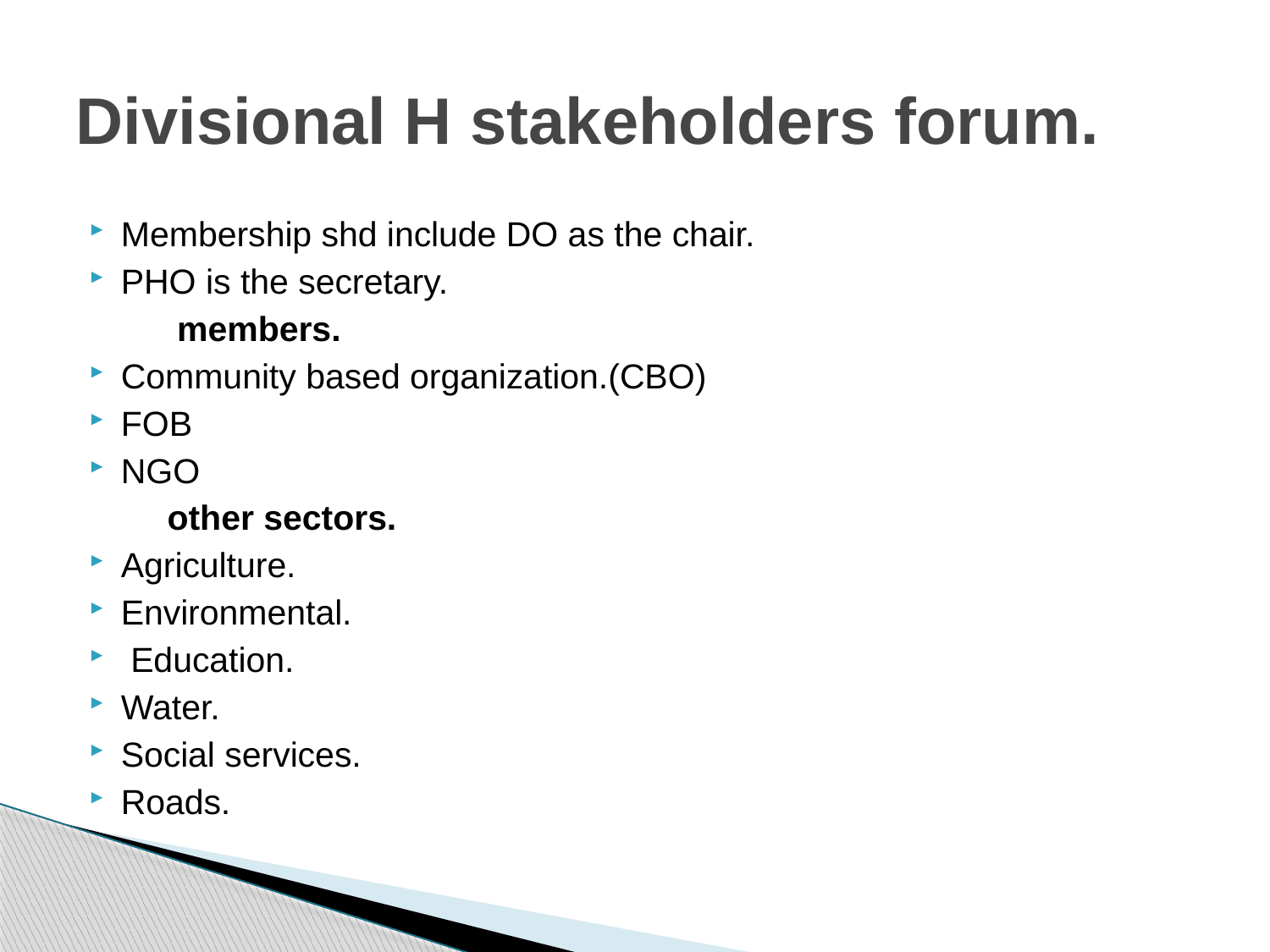

# Divisional H stakeholders forum.
Membership shd include DO as the chair.
PHO is the secretary.
         members.
Community based organization.(CBO)
FOB
NGO
        other sectors.
Agriculture.
Environmental.
 Education.
Water.
Social services.
Roads.